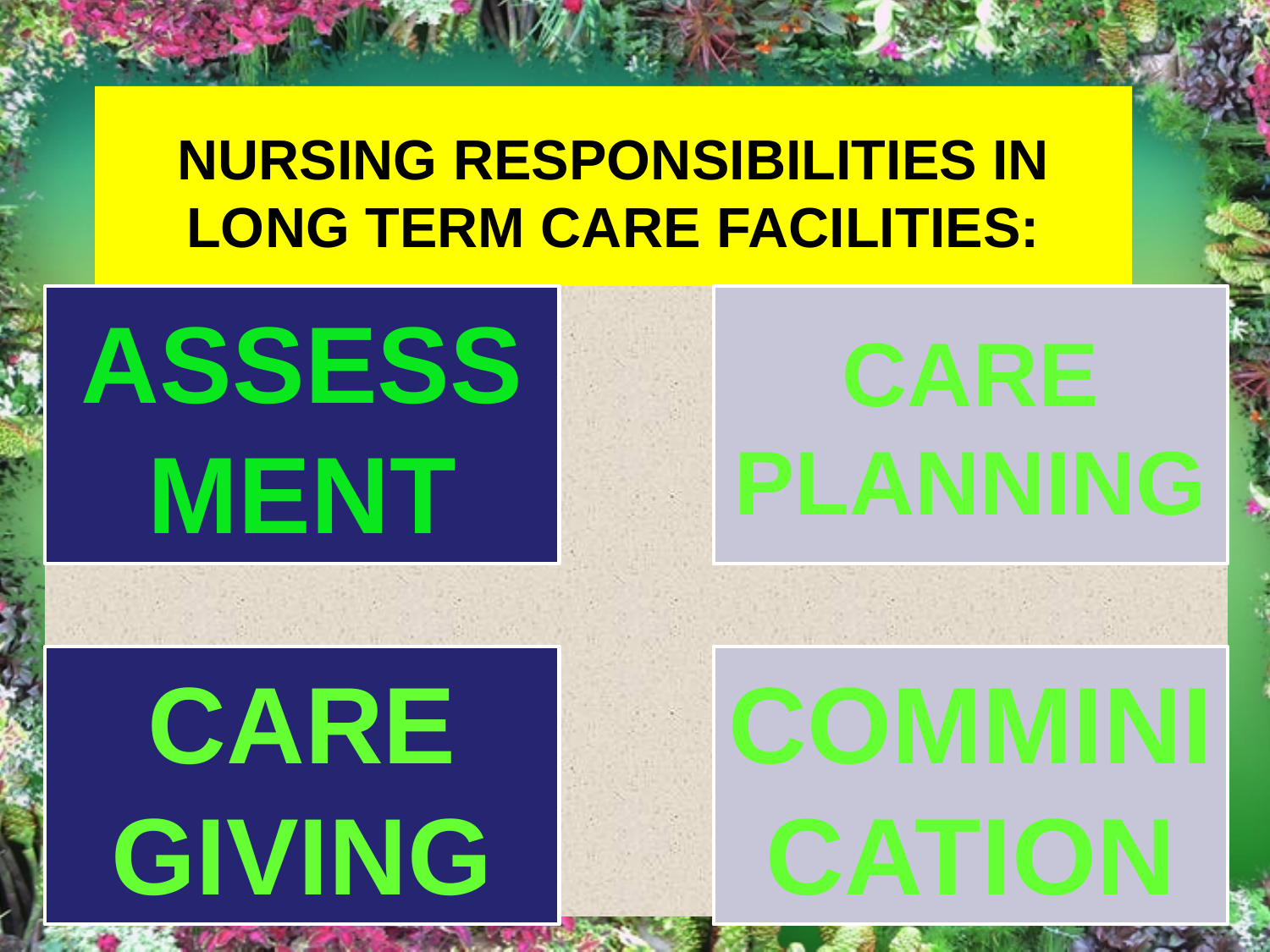

# NURSING RESPONSIBILITIES IN LONG TERM CARE FACILITIES:
ASSESSMENT
CARE PLANNING
CARE GIVING
COMMINICATION